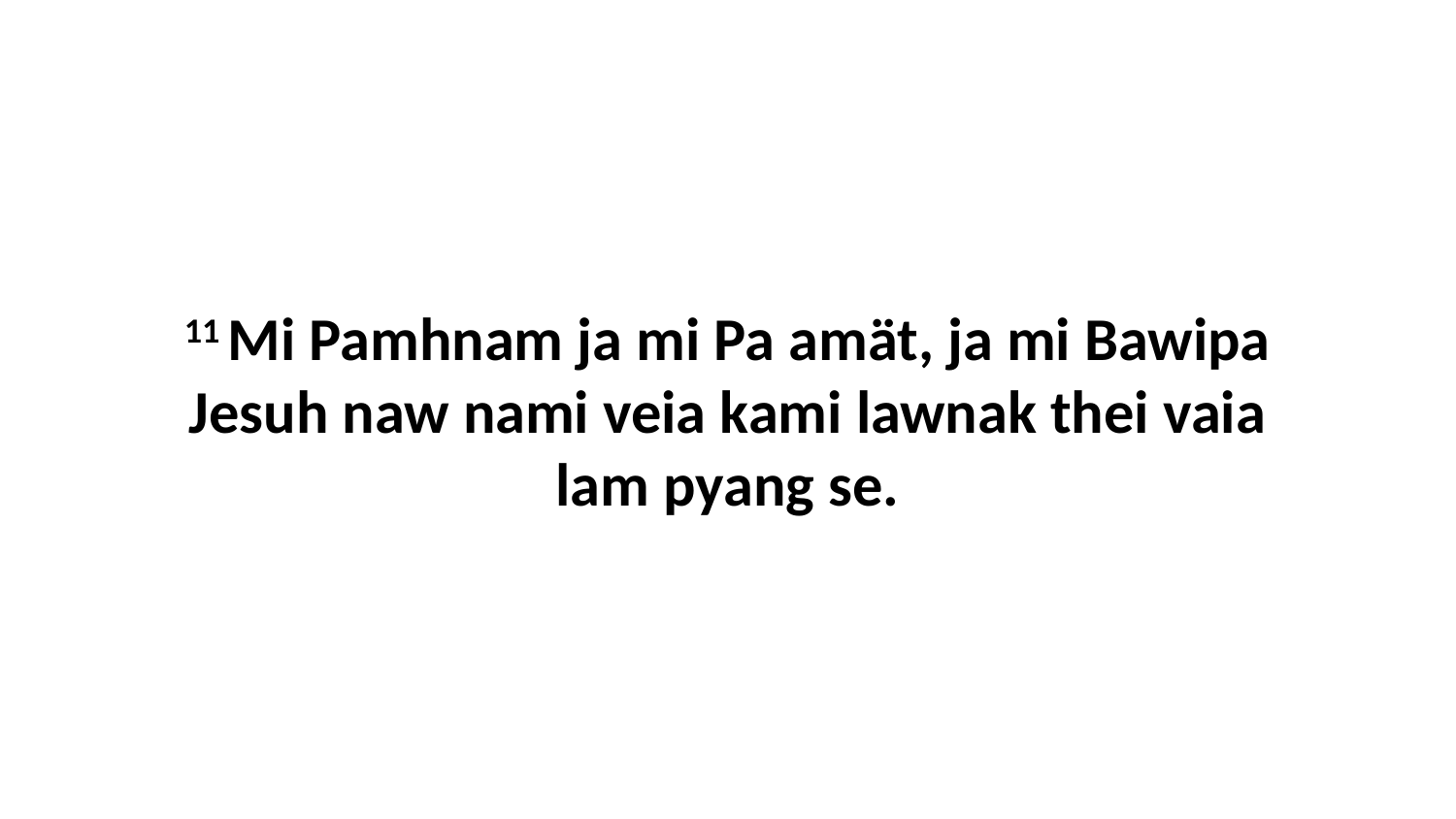

11 Mi Pamhnam ja mi Pa amät, ja mi Bawipa Jesuh naw nami veia kami lawnak thei vaia lam pyang se.